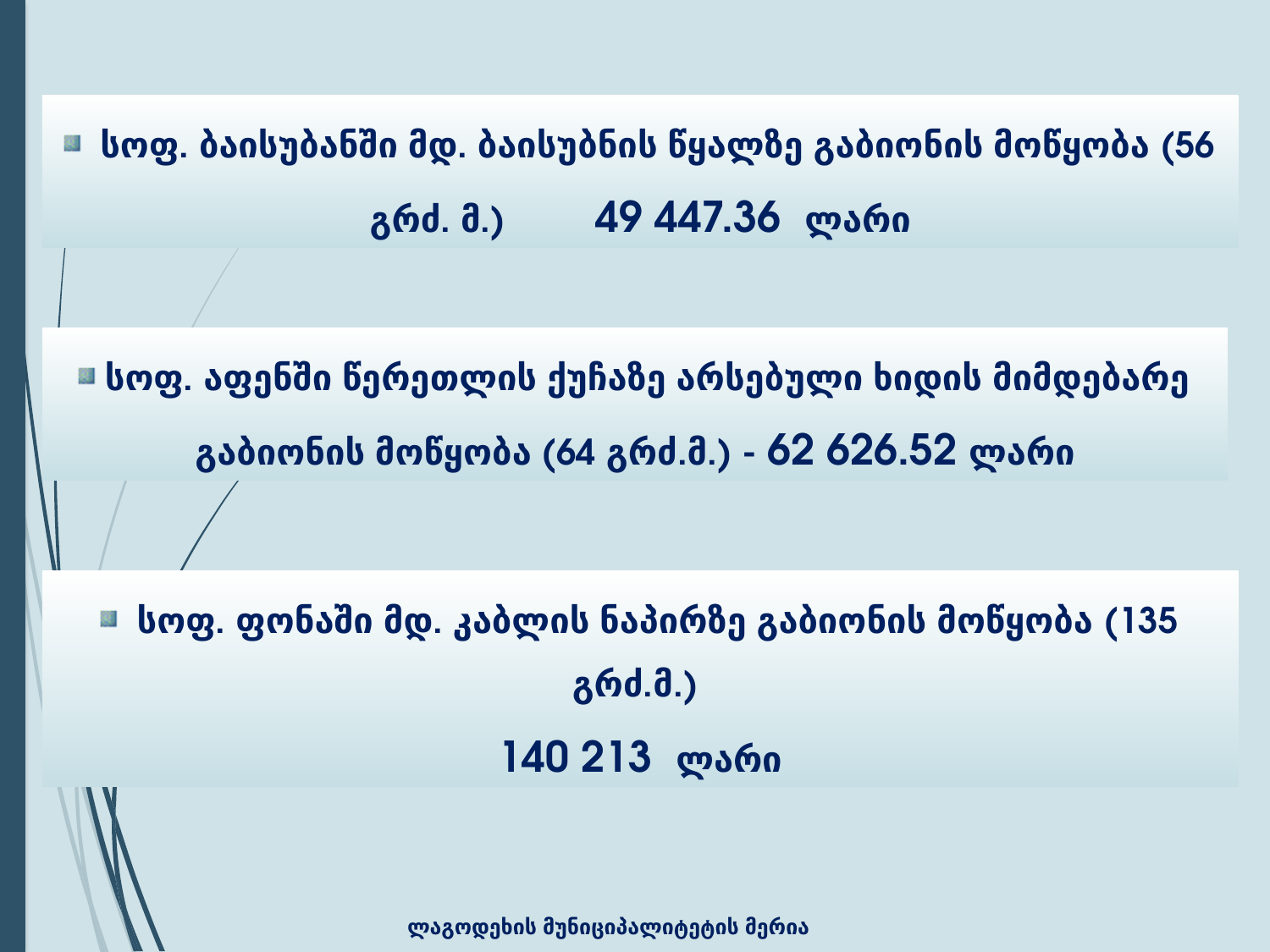

სოფ. ბაისუბანში მდ. ბაისუბნის წყალზე გაბიონის მოწყობა (56 გრძ. მ.)         49 447.36  ლარი
სოფ. აფენში წერეთლის ქუჩაზე არსებული ხიდის მიმდებარე გაბიონის მოწყობა (64 გრძ.მ.) - 62 626.52 ლარი
 სოფ. ფონაში მდ. კაბლის ნაპირზე გაბიონის მოწყობა (135 გრძ.მ.)
140 213  ლარი
ლაგოდეხის მუნიციპალიტეტის მერია